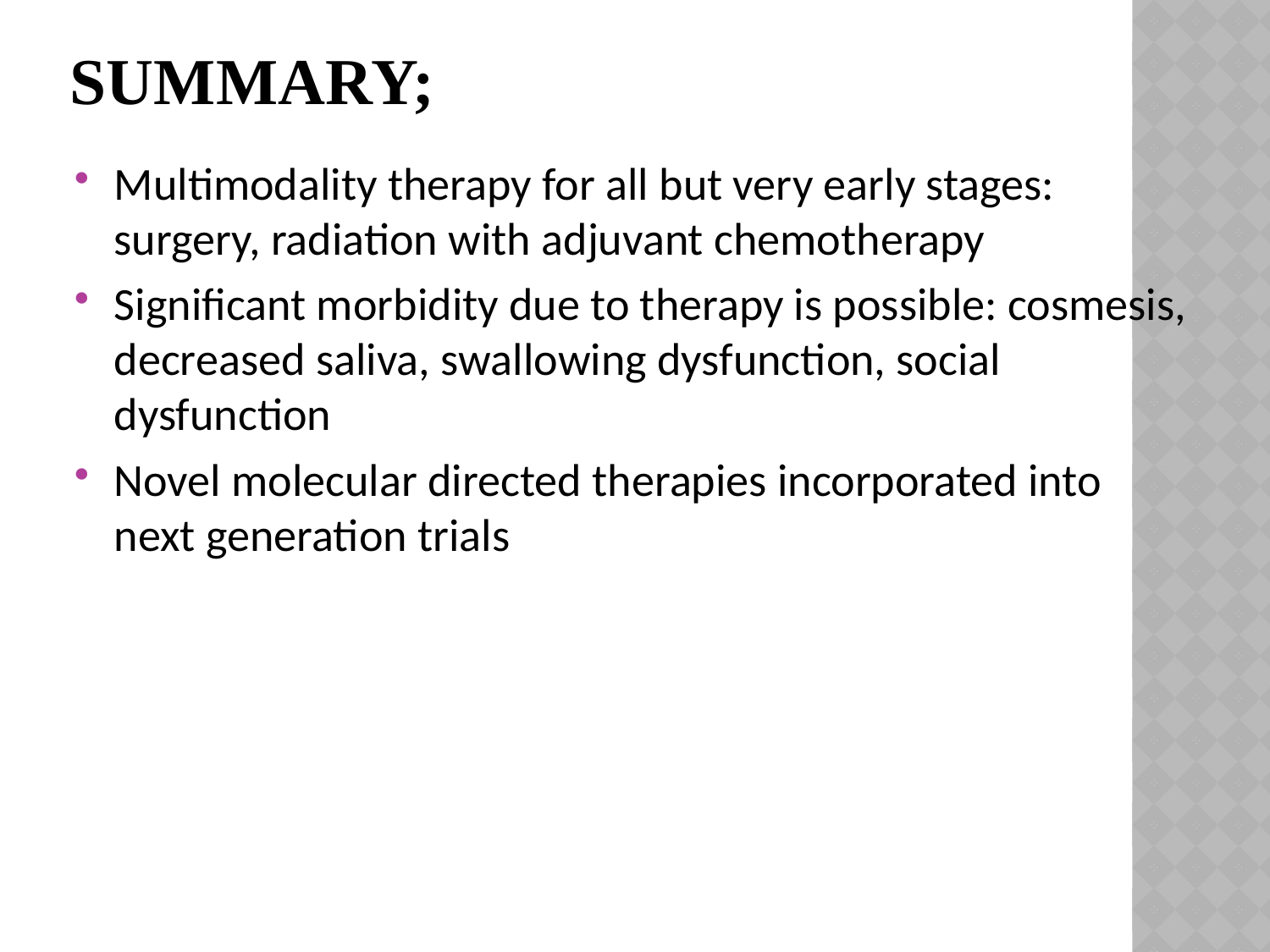

# SUMMARY;
Multimodality therapy for all but very early stages: surgery, radiation with adjuvant chemotherapy
Significant morbidity due to therapy is possible: cosmesis, decreased saliva, swallowing dysfunction, social dysfunction
Novel molecular directed therapies incorporated into next generation trials